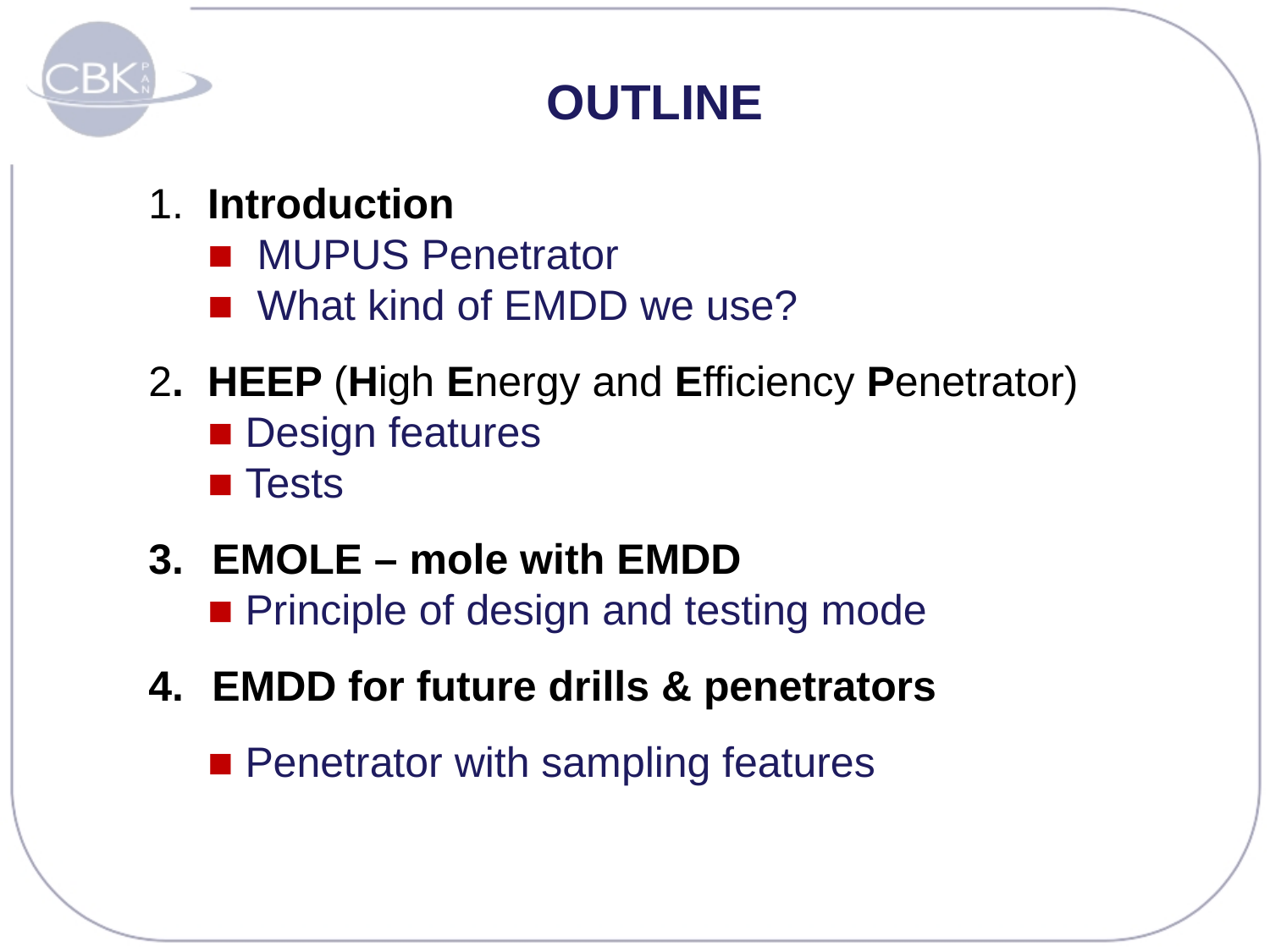

OUTLINE
1.  Introduction
     ■  MUPUS Penetrator
     ■  What kind of EMDD we use?
2.  HEEP (High Energy and Efficiency Penetrator)
     ■ Design features
     ■ Tests
EMOLE – mole with EMDD
     ■ Principle of design and testing mode
EMDD for future drills & penetrators
     ■ Penetrator with sampling features